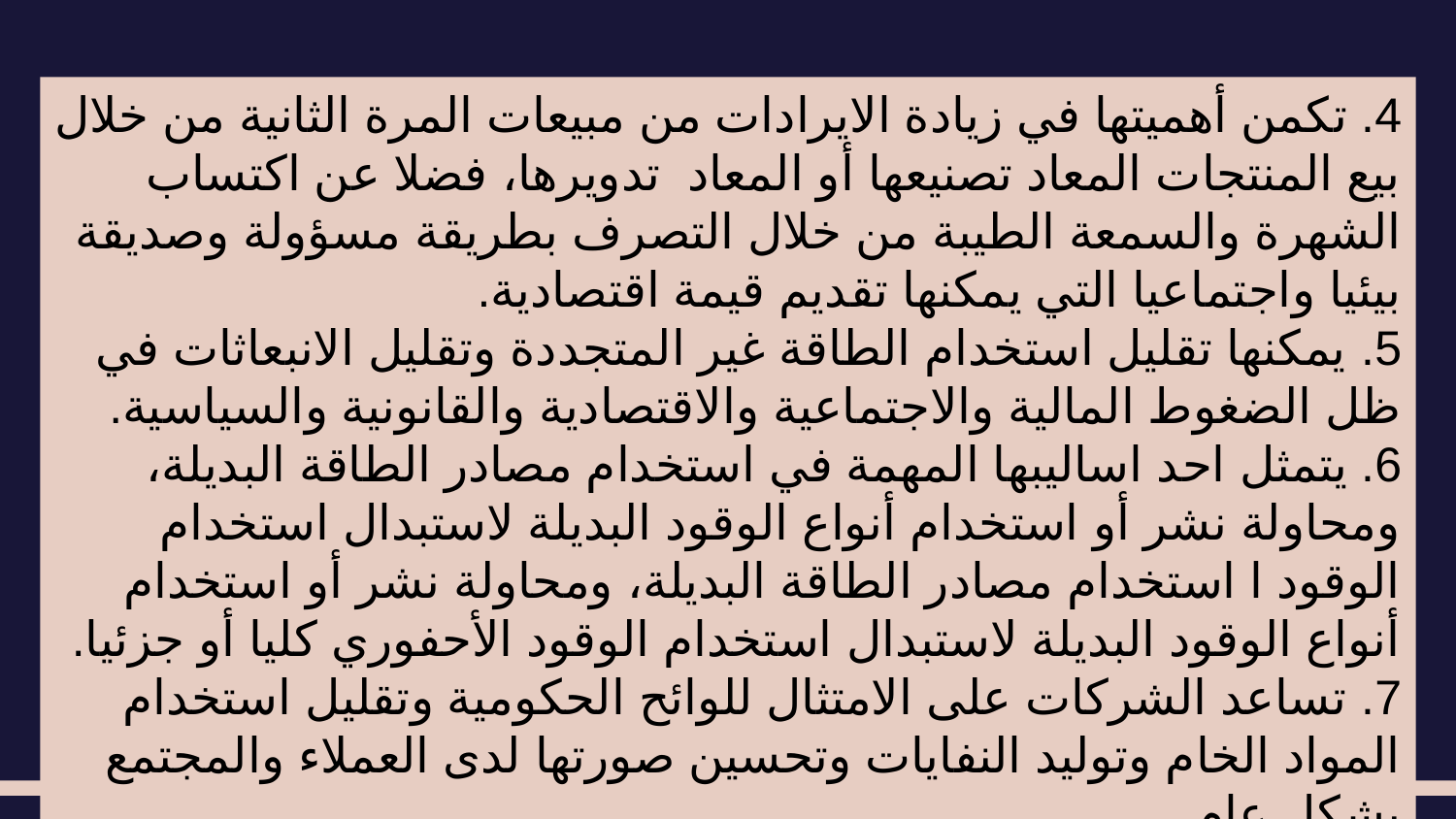

4. تكمن أهميتها في زيادة الايرادات من مبيعات المرة الثانية من خلال بيع المنتجات المعاد تصنيعها أو المعاد  تدويرها، فضلا عن اكتساب الشهرة والسمعة الطيبة من خلال التصرف بطريقة مسؤولة وصديقة بيئيا واجتماعيا التي يمكنها تقديم قيمة اقتصادية.
5. يمكنها تقليل استخدام الطاقة غير المتجددة وتقليل الانبعاثات في ظل الضغوط المالية والاجتماعية والاقتصادية والقانونية والسياسية.
6. يتمثل احد اساليبها المهمة في استخدام مصادر الطاقة البديلة، ومحاولة نشر أو استخدام أنواع الوقود البديلة لاستبدال استخدام الوقود ا استخدام مصادر الطاقة البديلة، ومحاولة نشر أو استخدام أنواع الوقود البديلة لاستبدال استخدام الوقود الأحفوري كليا أو جزئيا.
7. تساعد الشركات على الامتثال للوائح الحكومية وتقليل استخدام المواد الخام وتوليد النفايات وتحسين صورتها لدى العملاء والمجتمع بشكل عام.